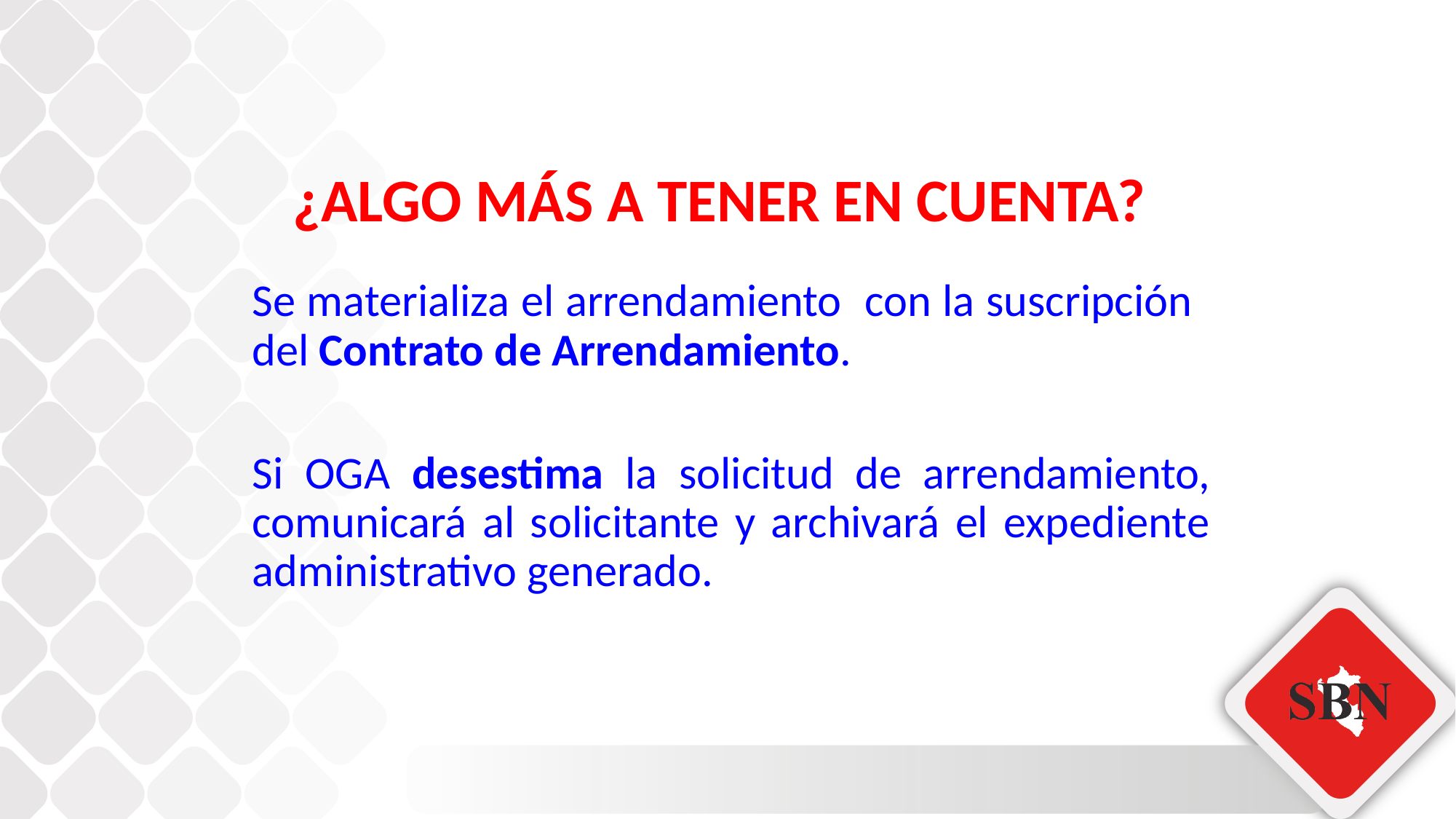

¿ALGO MÁS A TENER EN CUENTA?
Se materializa el arrendamiento  con la suscripción del Contrato de Arrendamiento.
Si OGA desestima la solicitud de arrendamiento, comunicará al solicitante y archivará el expediente administrativo generado.